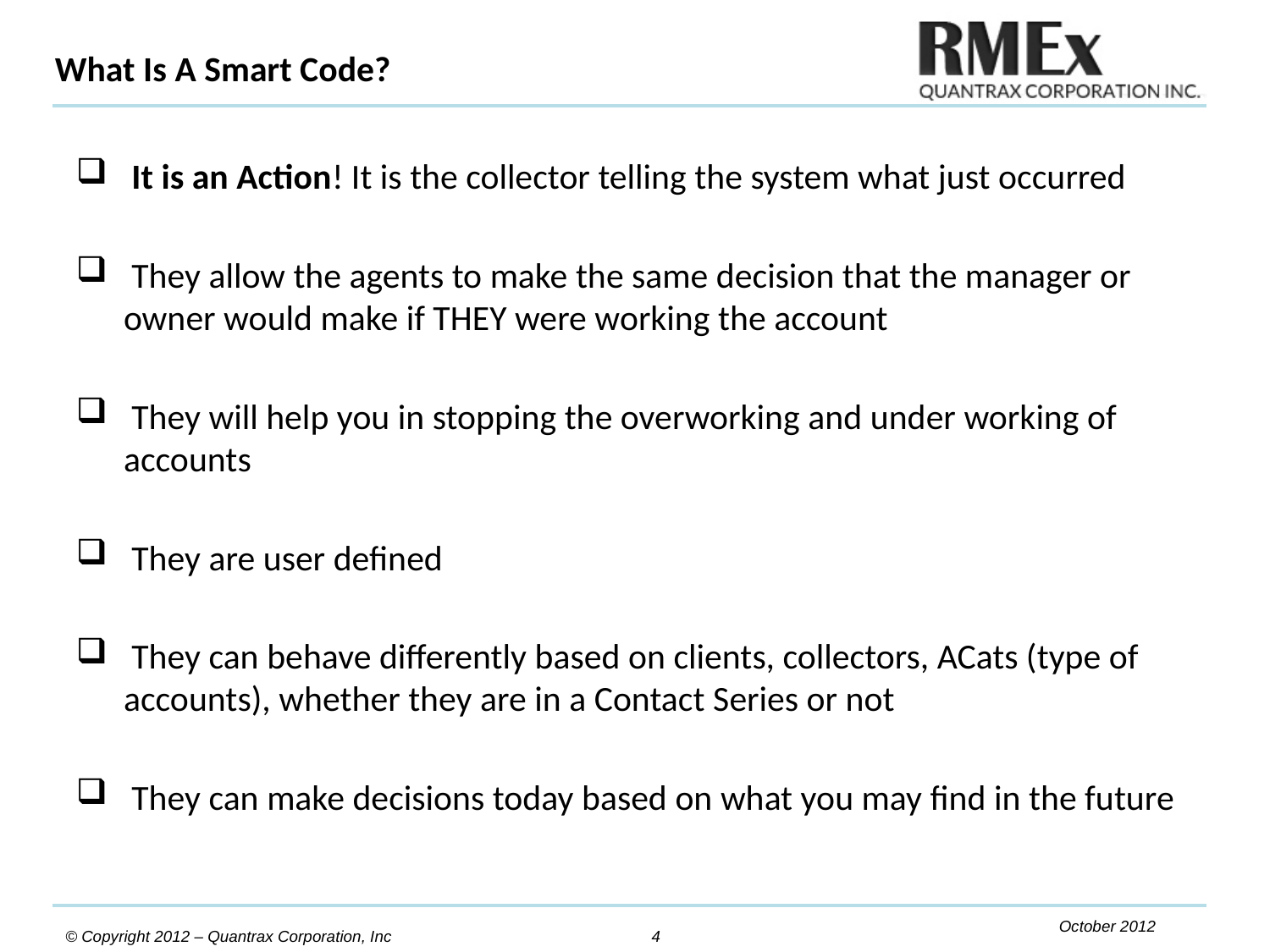

What Is A Smart Code?
 It is an Action! It is the collector telling the system what just occurred

 They allow the agents to make the same decision that the manager or owner would make if THEY were working the account

 They will help you in stopping the overworking and under working of accounts

 They are user defined

 They can behave differently based on clients, collectors, ACats (type of accounts), whether they are in a Contact Series or not

 They can make decisions today based on what you may find in the future